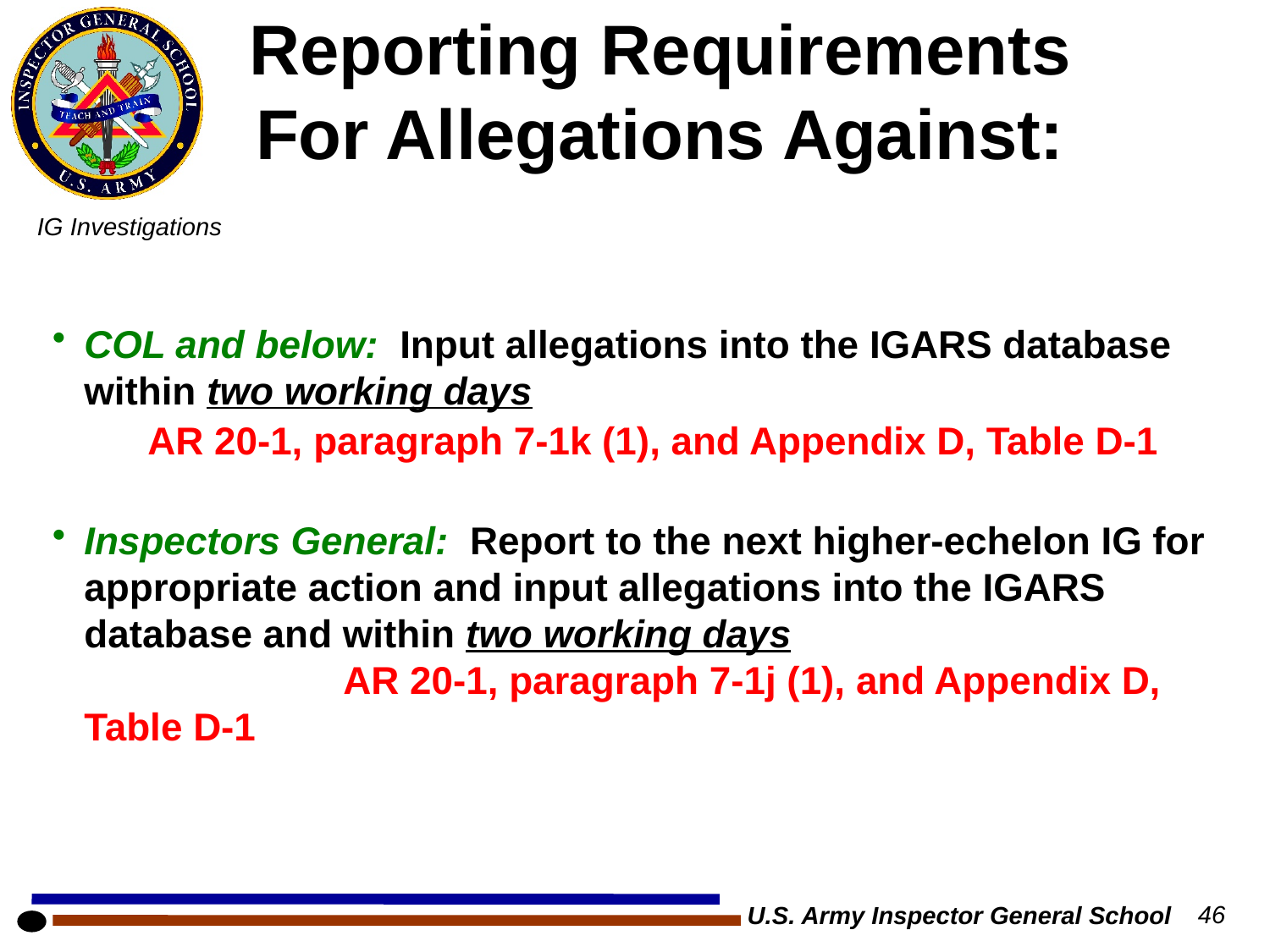

# Reporting Requirements For Allegations Against:
COL and below:  Input allegations into the IGARS database within two working days
	AR 20-1, paragraph 7-1k (1), and Appendix D, Table D-1

Inspectors General:  Report to the next higher-echelon IG for appropriate action and input allegations into the IGARS database and within two working days                                                                AR 20-1, paragraph 7-1j (1), and Appendix D, Table D-1

U.S. Army Inspector General School